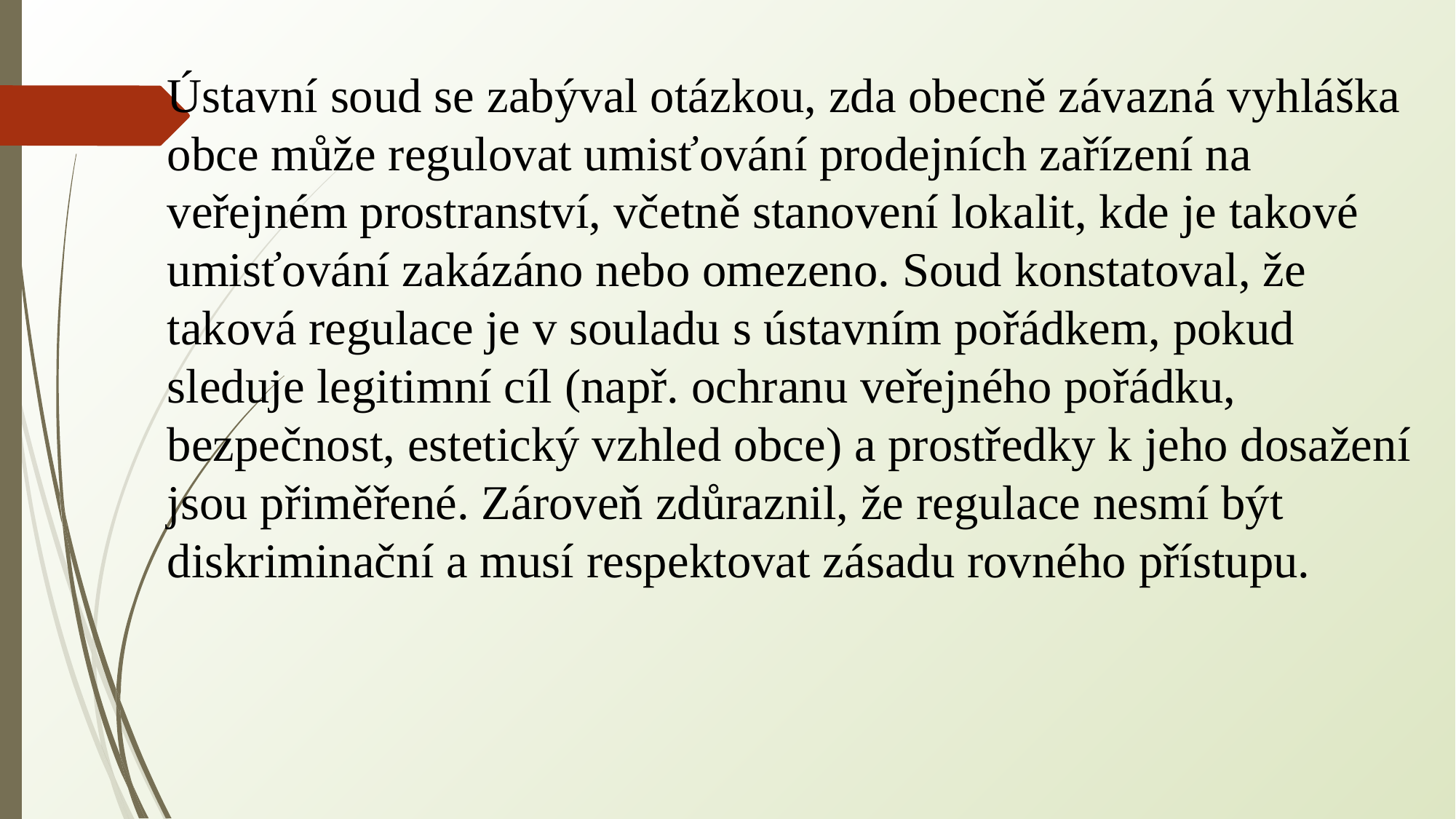

Ústavní soud se zabýval otázkou, zda obecně závazná vyhláška obce může regulovat umisťování prodejních zařízení na veřejném prostranství, včetně stanovení lokalit, kde je takové umisťování zakázáno nebo omezeno. Soud konstatoval, že taková regulace je v souladu s ústavním pořádkem, pokud sleduje legitimní cíl (např. ochranu veřejného pořádku, bezpečnost, estetický vzhled obce) a prostředky k jeho dosažení jsou přiměřené. Zároveň zdůraznil, že regulace nesmí být diskriminační a musí respektovat zásadu rovného přístupu.